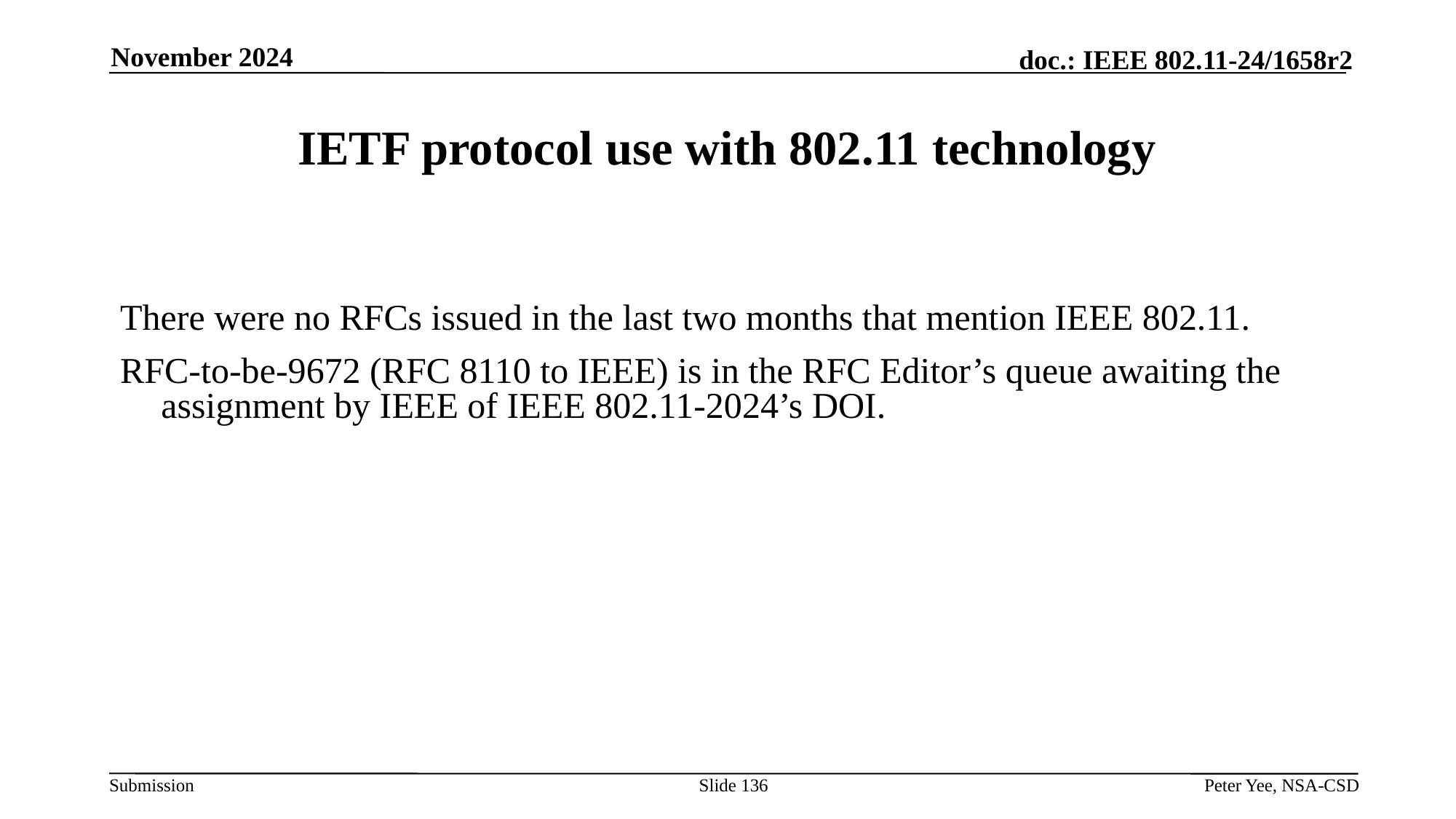

November 2024
# IETF protocol use with 802.11 technology

There were no RFCs issued in the last two months that mention IEEE 802.11.
RFC-to-be-9672 (RFC 8110 to IEEE) is in the RFC Editor’s queue awaiting the assignment by IEEE of IEEE 802.11-2024’s DOI.
Slide 136
Peter Yee, NSA-CSD